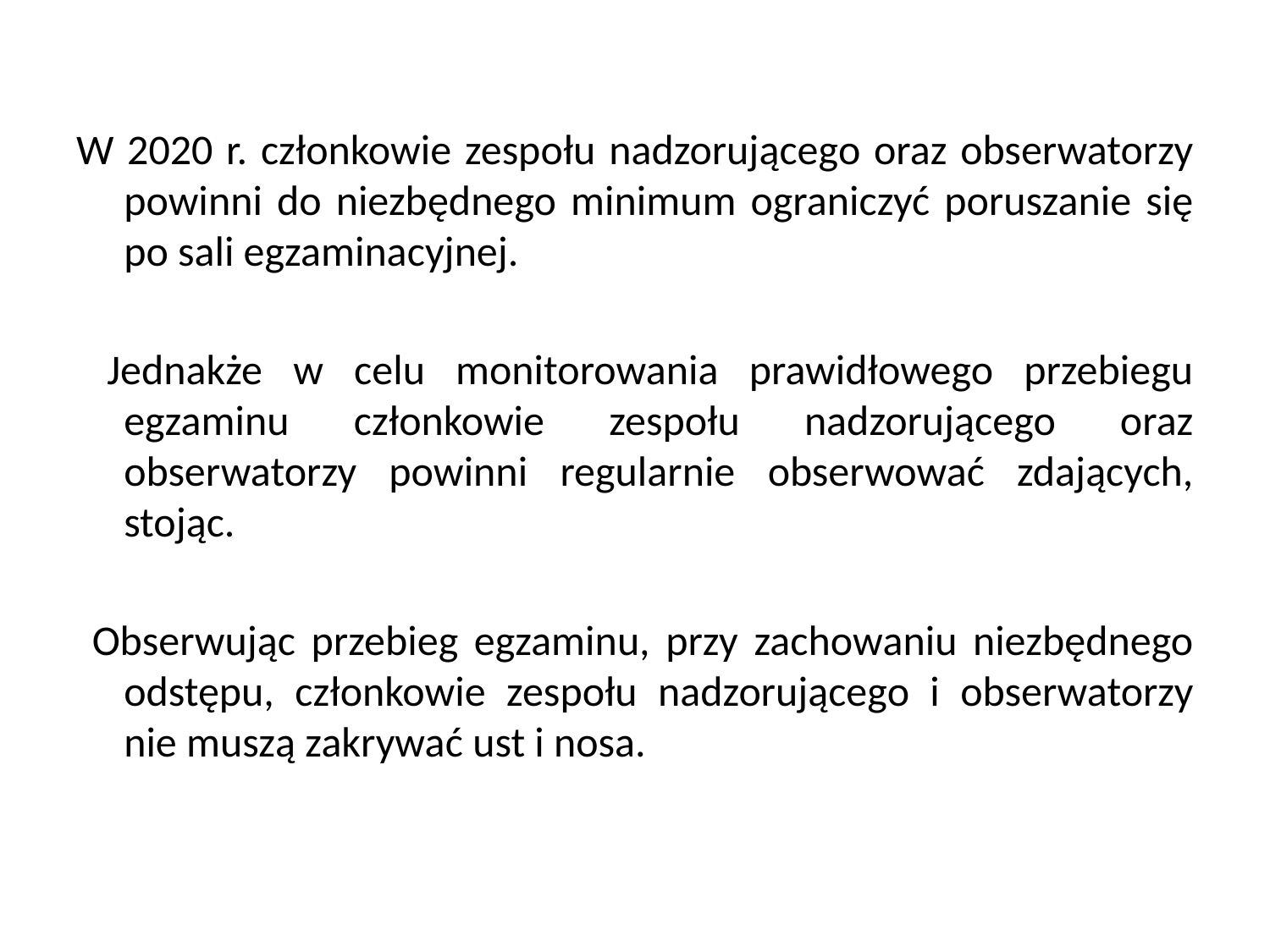

W 2020 r. członkowie zespołu nadzorującego oraz obserwatorzy powinni do niezbędnego minimum ograniczyć poruszanie się po sali egzaminacyjnej.

 Jednakże w celu monitorowania prawidłowego przebiegu egzaminu członkowie zespołu nadzorującego oraz obserwatorzy powinni regularnie obserwować zdających, stojąc.

 Obserwując przebieg egzaminu, przy zachowaniu niezbędnego odstępu, członkowie zespołu nadzorującego i obserwatorzy nie muszą zakrywać ust i nosa.